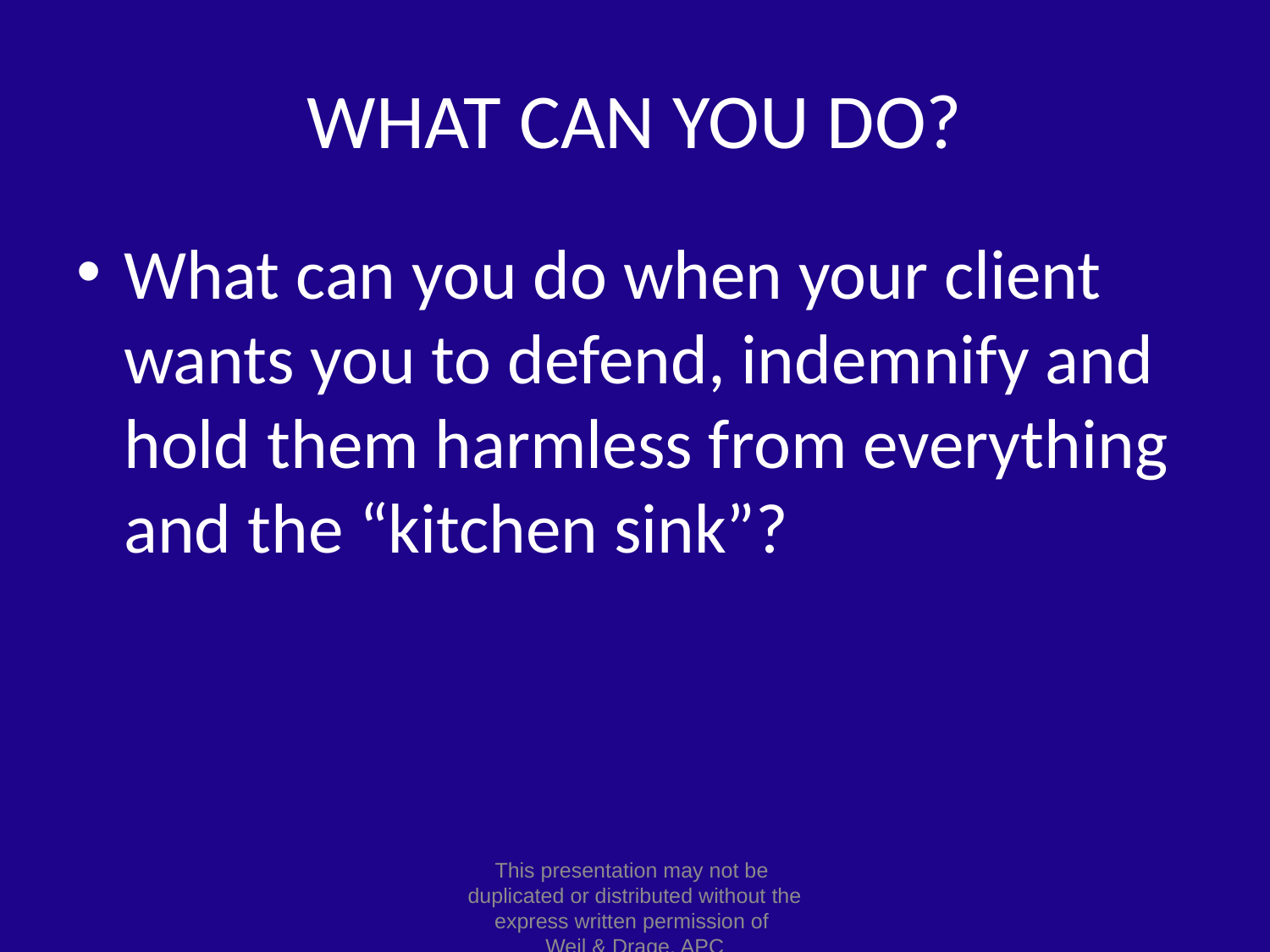

# WHAT CAN YOU DO?
What can you do when your client wants you to defend, indemnify and hold them harmless from everything and the “kitchen sink”?

This presentation may not be
duplicated or distributed without the express written permission of
Weil & Drage, APC